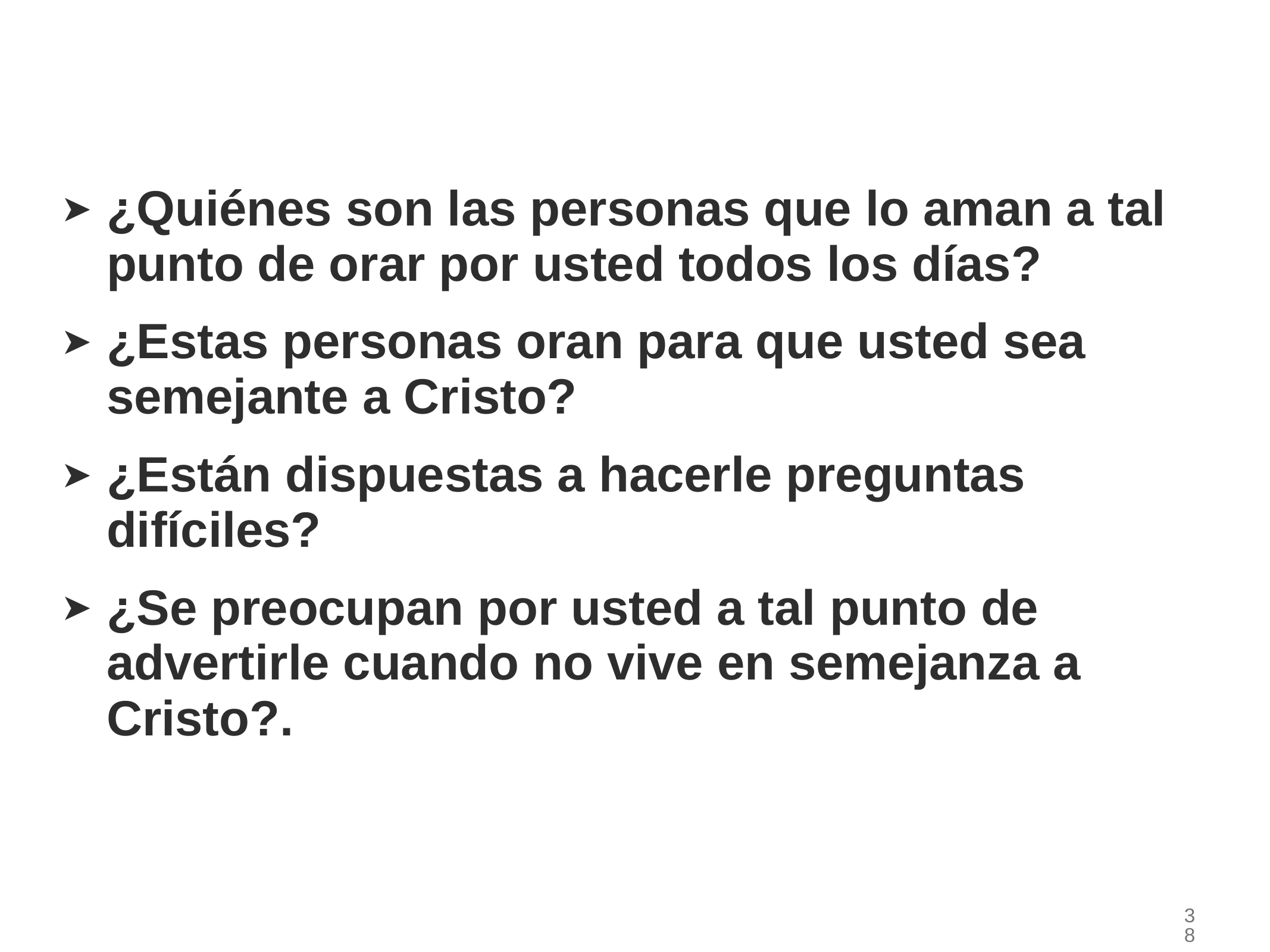

¿Quiénes son las personas que lo aman a tal punto de orar por usted todos los días?
¿Estas personas oran para que usted sea semejante a Cristo?
¿Están dispuestas a hacerle preguntas difíciles?
¿Se preocupan por usted a tal punto de advertirle cuando no vive en semejanza a Cristo?.
38